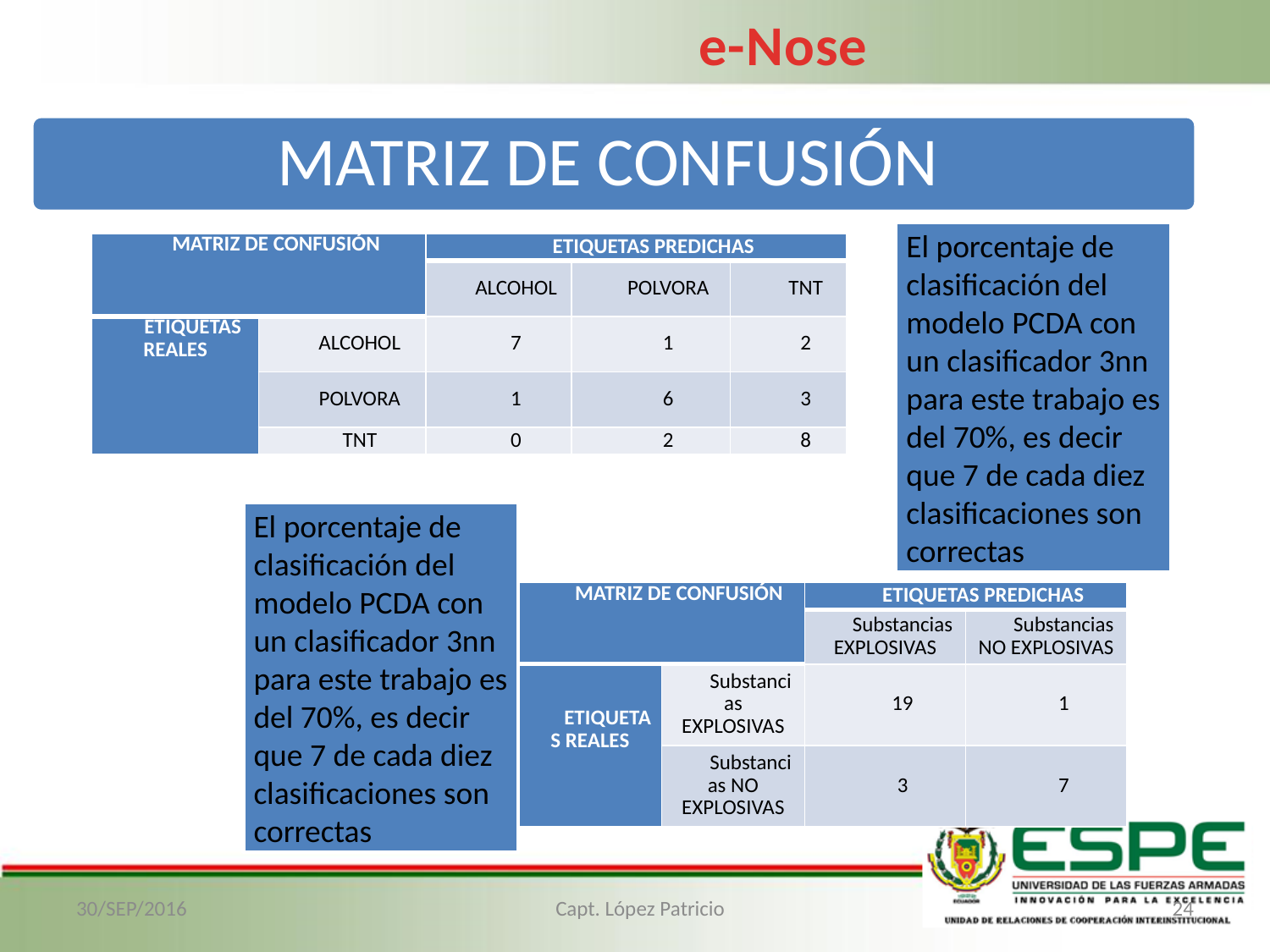

e-Nose
MATRIZ DE CONFUSIÓN
El porcentaje de clasificación del modelo PCDA con un clasificador 3nn para este trabajo es del 70%, es decir que 7 de cada diez clasificaciones son correctas
| MATRIZ DE CONFUSIÓN |  | ETIQUETAS PREDICHAS |  |  |
| --- | --- | --- | --- | --- |
|  |  | ALCOHOL | POLVORA | TNT |
| ETIQUETAS REALES | ALCOHOL | 7 | 1 | 2 |
|  | POLVORA | 1 | 6 | 3 |
|  | TNT | 0 | 2 | 8 |
El porcentaje de clasificación del modelo PCDA con un clasificador 3nn para este trabajo es del 70%, es decir que 7 de cada diez clasificaciones son correctas
| MATRIZ DE CONFUSIÓN |  | ETIQUETAS PREDICHAS |  |
| --- | --- | --- | --- |
|  |  | Substancias EXPLOSIVAS | Substancias NO EXPLOSIVAS |
| ETIQUETAS REALES | Substancias EXPLOSIVAS | 19 | 1 |
|  | Substancias NO EXPLOSIVAS | 3 | 7 |
30/SEP/2016
Capt. López Patricio
24